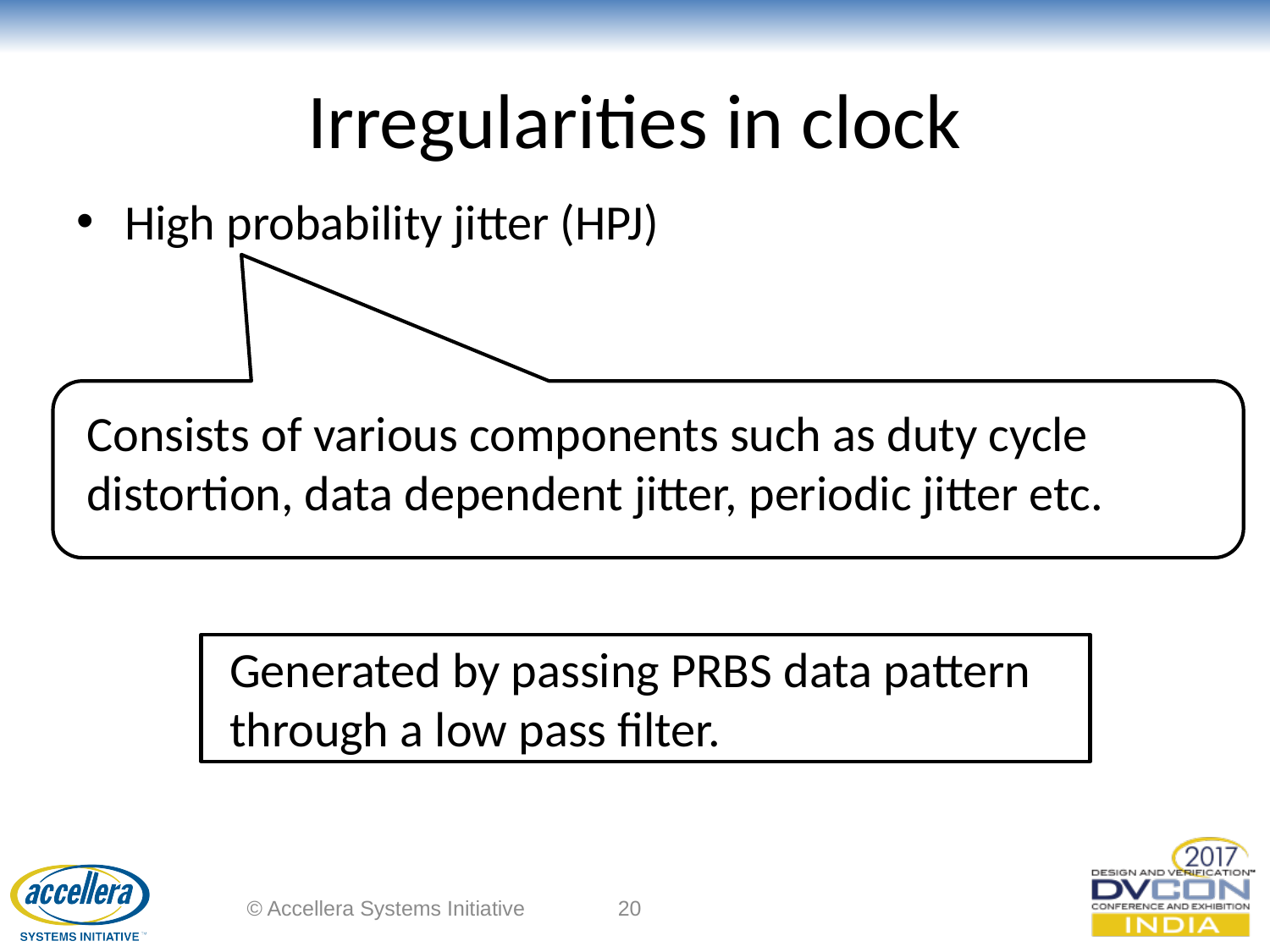

# Irregularities in clock
High probability jitter (HPJ)

Consists of various components such as duty cycle distortion, data dependent jitter, periodic jitter etc.
|  |
| --- |
Generated by passing PRBS data pattern through a low pass filter.

© Accellera Systems Initiative
20